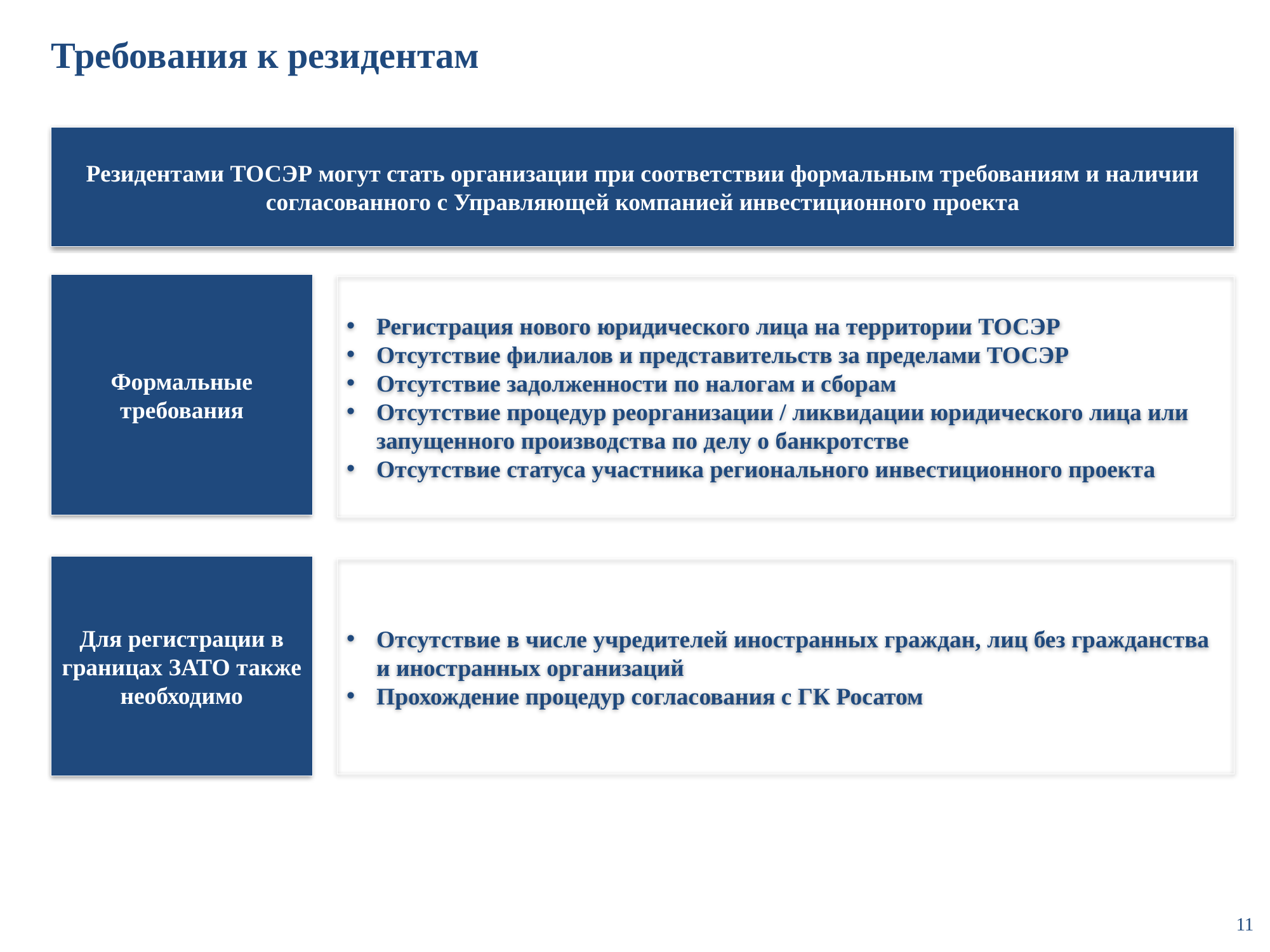

Требования к резидентам
Резидентами ТОСЭР могут стать организации при соответствии формальным требованиям и наличии согласованного с Управляющей компанией инвестиционного проекта
Формальные требования
Регистрация нового юридического лица на территории ТОСЭР
Отсутствие филиалов и представительств за пределами ТОСЭР
Отсутствие задолженности по налогам и сборам
Отсутствие процедур реорганизации / ликвидации юридического лица или запущенного производства по делу о банкротстве
Отсутствие статуса участника регионального инвестиционного проекта

Для регистрации в границах ЗАТО также необходимо
Отсутствие в числе учредителей иностранных граждан, лиц без гражданства и иностранных организаций
Прохождение процедур согласования с ГК Росатом
11